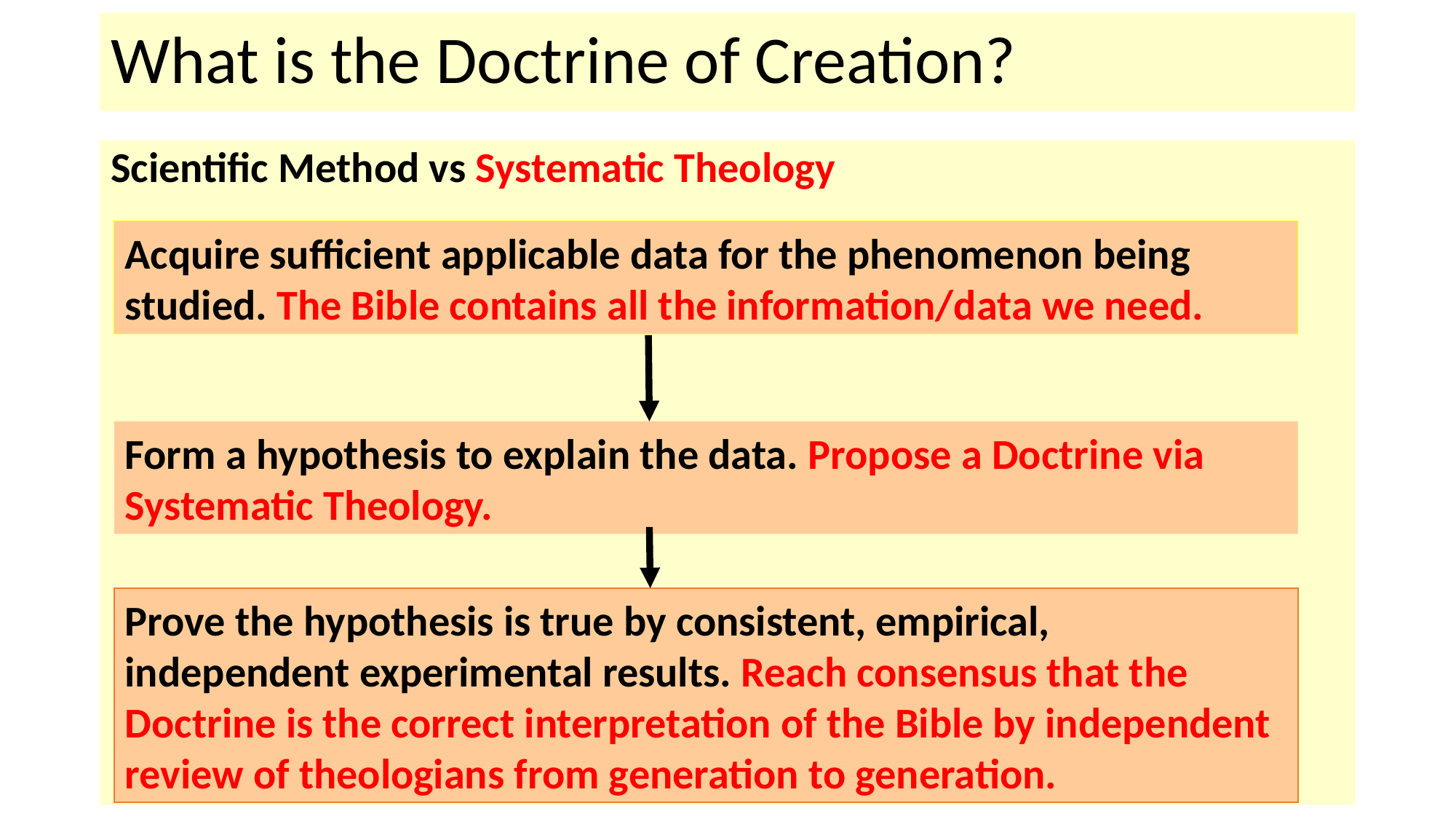

# What is the Doctrine of Creation?
Scientific Method vs Systematic Theology
Acquire sufficient applicable data for the phenomenon being studied. The Bible contains all the information/data we need.
Form a hypothesis to explain the data. Propose a Doctrine via Systematic Theology.
Prove the hypothesis is true by consistent, empirical,  independent experimental results. Reach consensus that the Doctrine is the correct interpretation of the Bible by independent review of theologians from generation to generation.